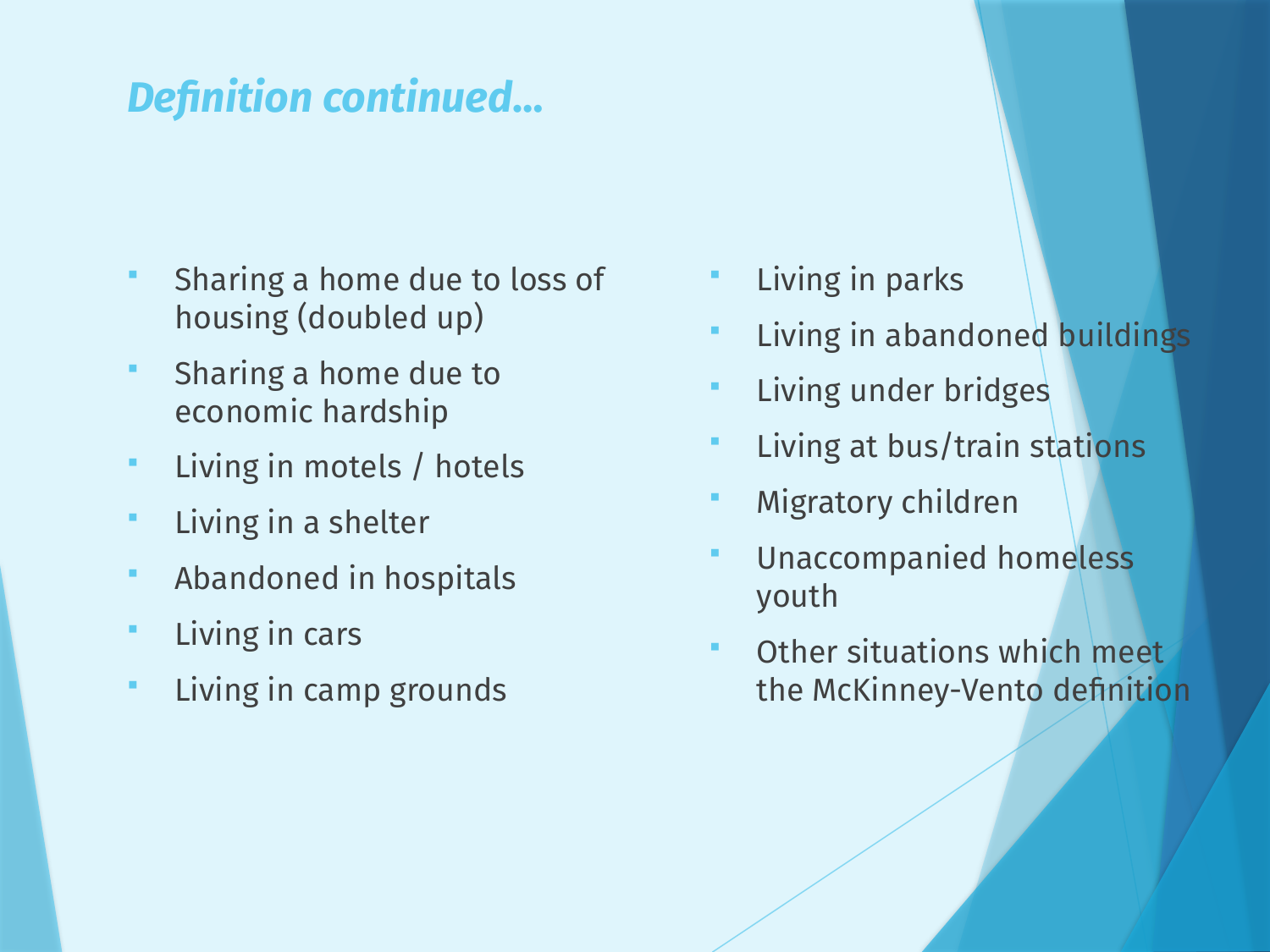

# Definition continued…
Sharing a home due to loss of housing (doubled up)
Sharing a home due to economic hardship
Living in motels / hotels
Living in a shelter
Abandoned in hospitals
Living in cars
Living in camp grounds

Living in parks
Living in abandoned buildings
Living under bridges
Living at bus/train stations
Migratory children
Unaccompanied homeless youth
Other situations which meet the McKinney-Vento definition